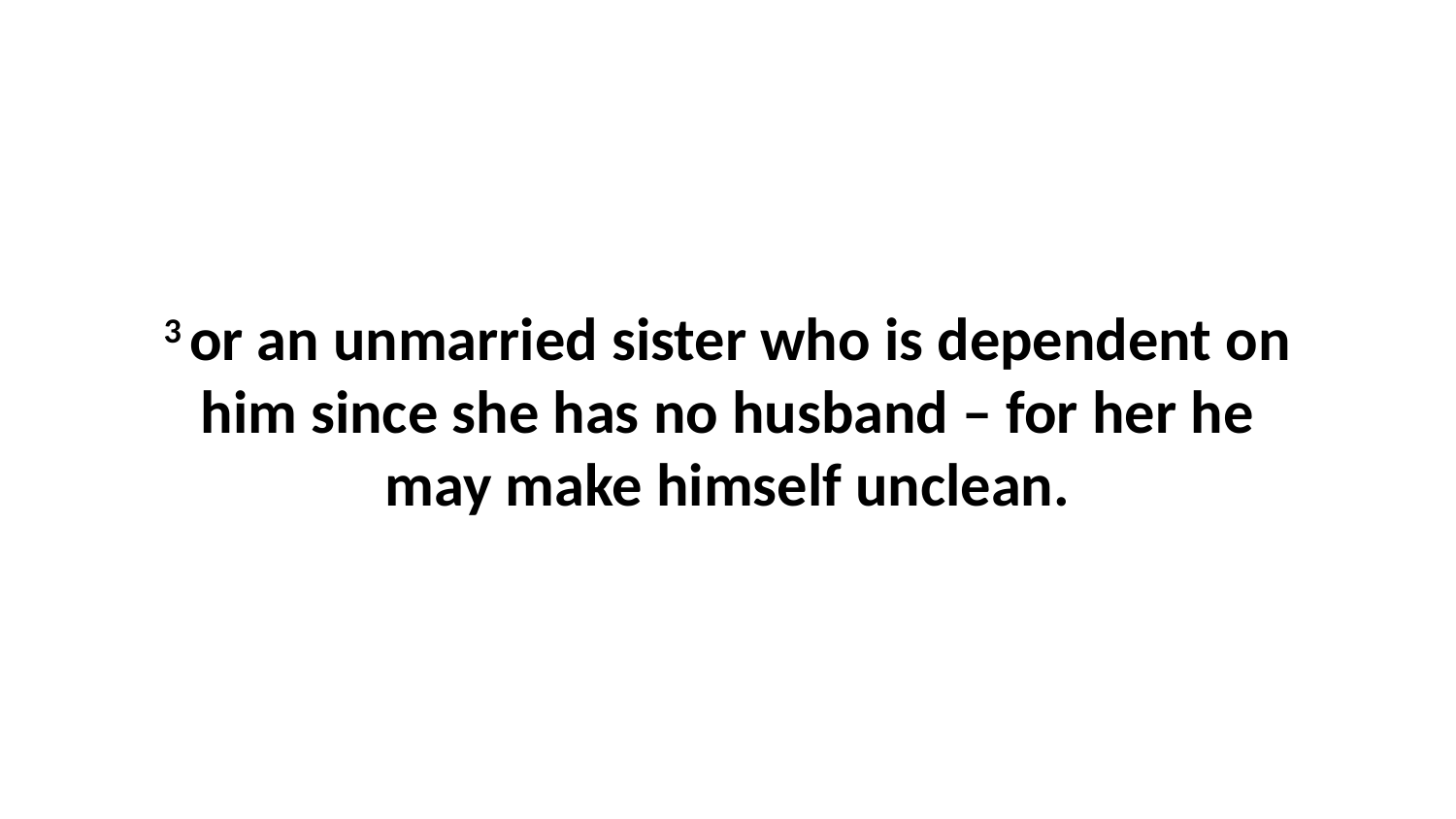

3 or an unmarried sister who is dependent on him since she has no husband – for her he may make himself unclean.